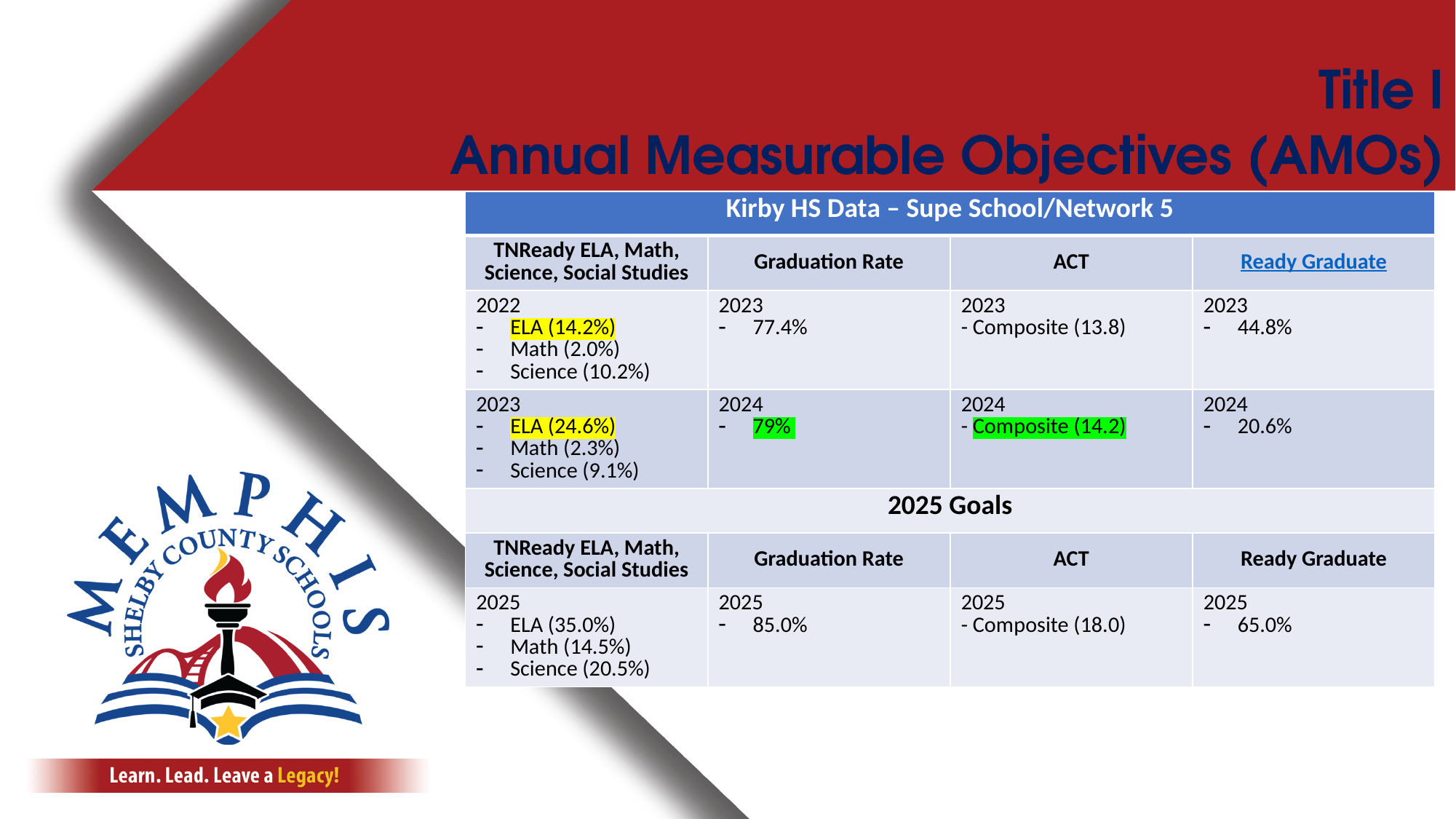

Title I
Annual Measurable Objectives (AMOs)
| Kirby HS Data – Supe School/Network 5 |  |  |  |
| --- | --- | --- | --- |
| TNReady ELA, Math, Science, Social Studies | Graduation Rate | ACT | Ready Graduate |
| 2022 ELA (14.2%) Math (2.0%) Science (10.2%) | 2023 77.4% | 2023 - Composite (13.8) | 2023 44.8% |
| 2023 ELA (24.6%) Math (2.3%) Science (9.1%) | 2024 79% | 2024 - Composite (14.2) | 2024 20.6% |
| 2025 Goals |  |  |  |
| TNReady ELA, Math, Science, Social Studies | Graduation Rate | ACT | Ready Graduate |
| 2025 ELA (35.0%) Math (14.5%) Science (20.5%) | 2025 85.0% | 2025 - Composite (18.0) | 2025 65.0% |